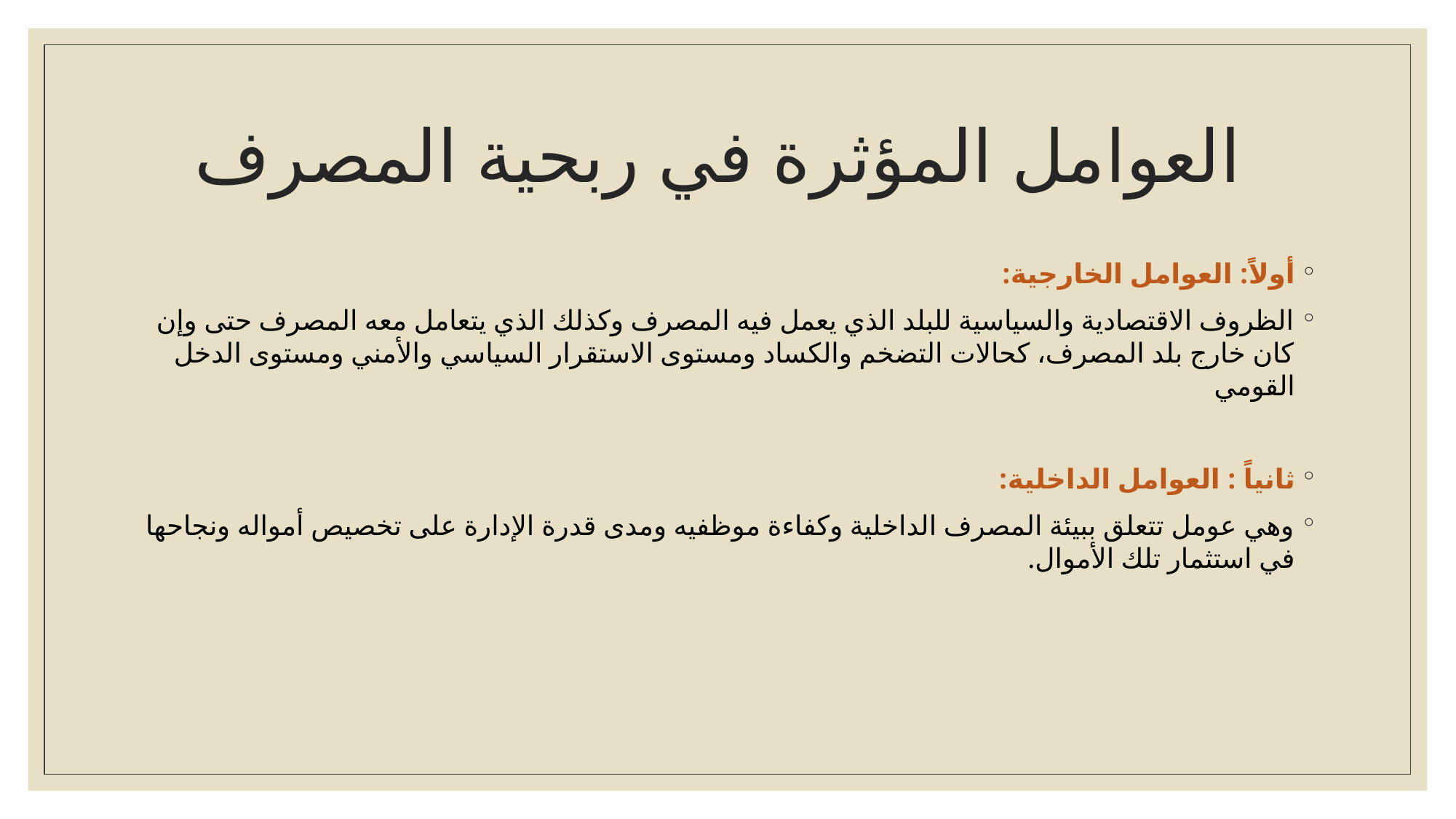

# العوامل المؤثرة في ربحية المصرف
أولاً: العوامل الخارجية:
الظروف الاقتصادية والسياسية للبلد الذي يعمل فيه المصرف وكذلك الذي يتعامل معه المصرف حتى وإن كان خارج بلد المصرف، كحالات التضخم والكساد ومستوى الاستقرار السياسي والأمني ومستوى الدخل القومي

ثانياً : العوامل الداخلية:
وهي عومل تتعلق ببيئة المصرف الداخلية وكفاءة موظفيه ومدى قدرة الإدارة على تخصيص أمواله ونجاحها في استثمار تلك الأموال.